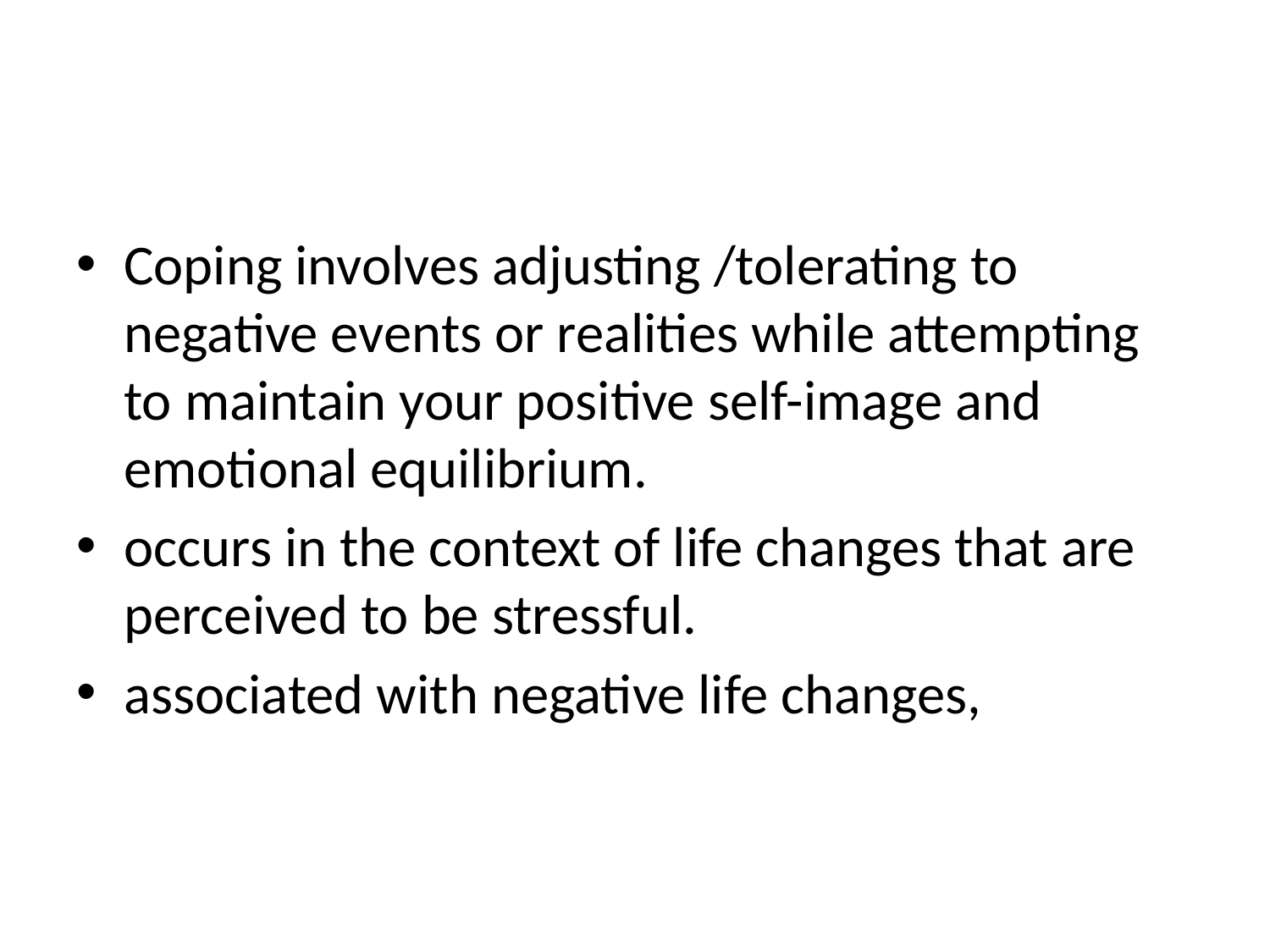

Coping involves adjusting /tolerating to negative events or realities while attempting to maintain your positive self-image and emotional equilibrium.
occurs in the context of life changes that are perceived to be stressful.
associated with negative life changes,